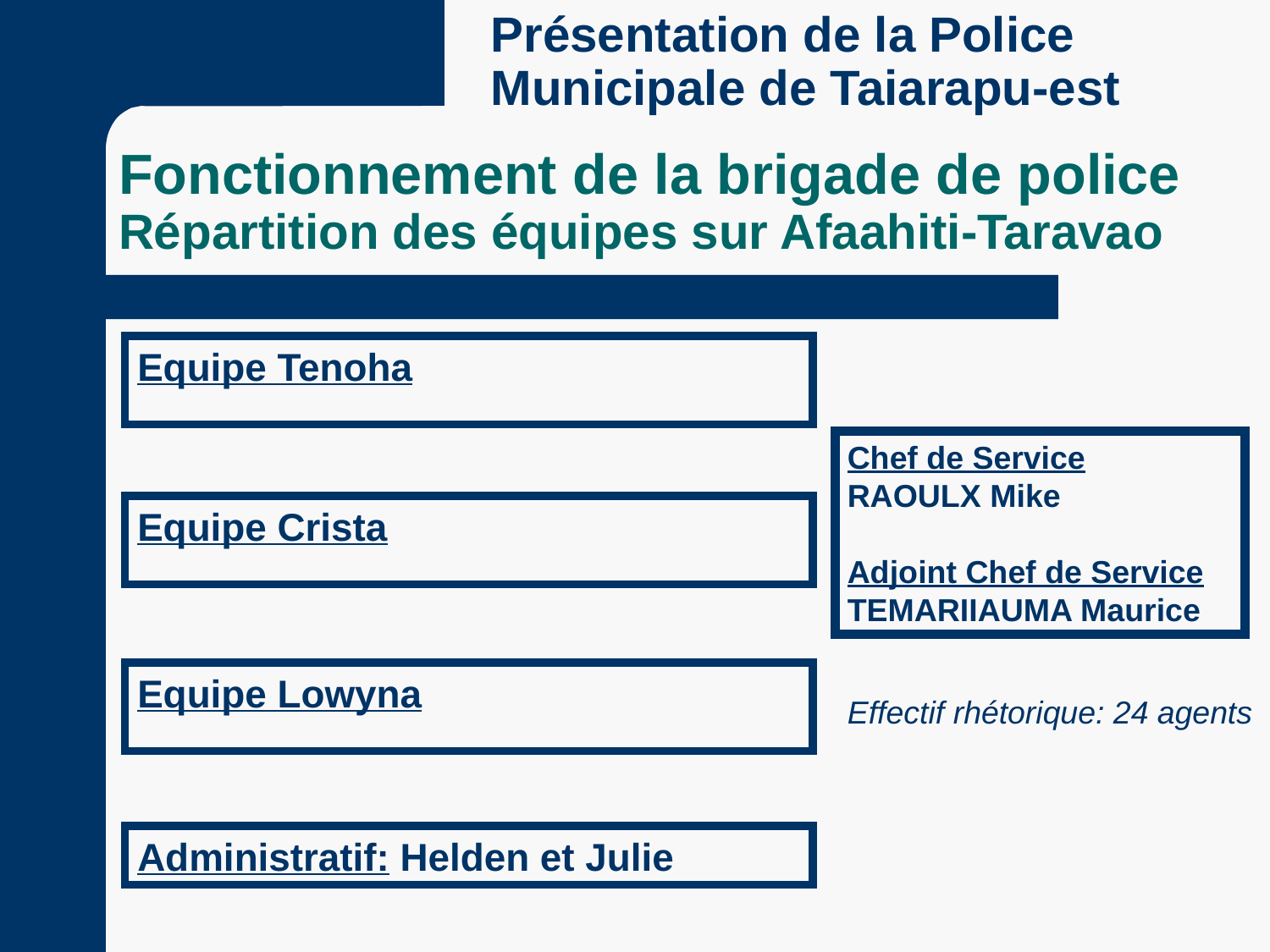

Présentation de la Police Municipale de Taiarapu-est
Fonctionnement de la brigade de police
Répartition des équipes sur Afaahiti-Taravao
Equipe Tenoha

Chef de Service
RAOULX Mike

Adjoint Chef de Service
TEMARIIAUMA Maurice
Equipe Crista

Equipe Lowyna

Effectif rhétorique: 24 agents
Administratif: Helden et Julie